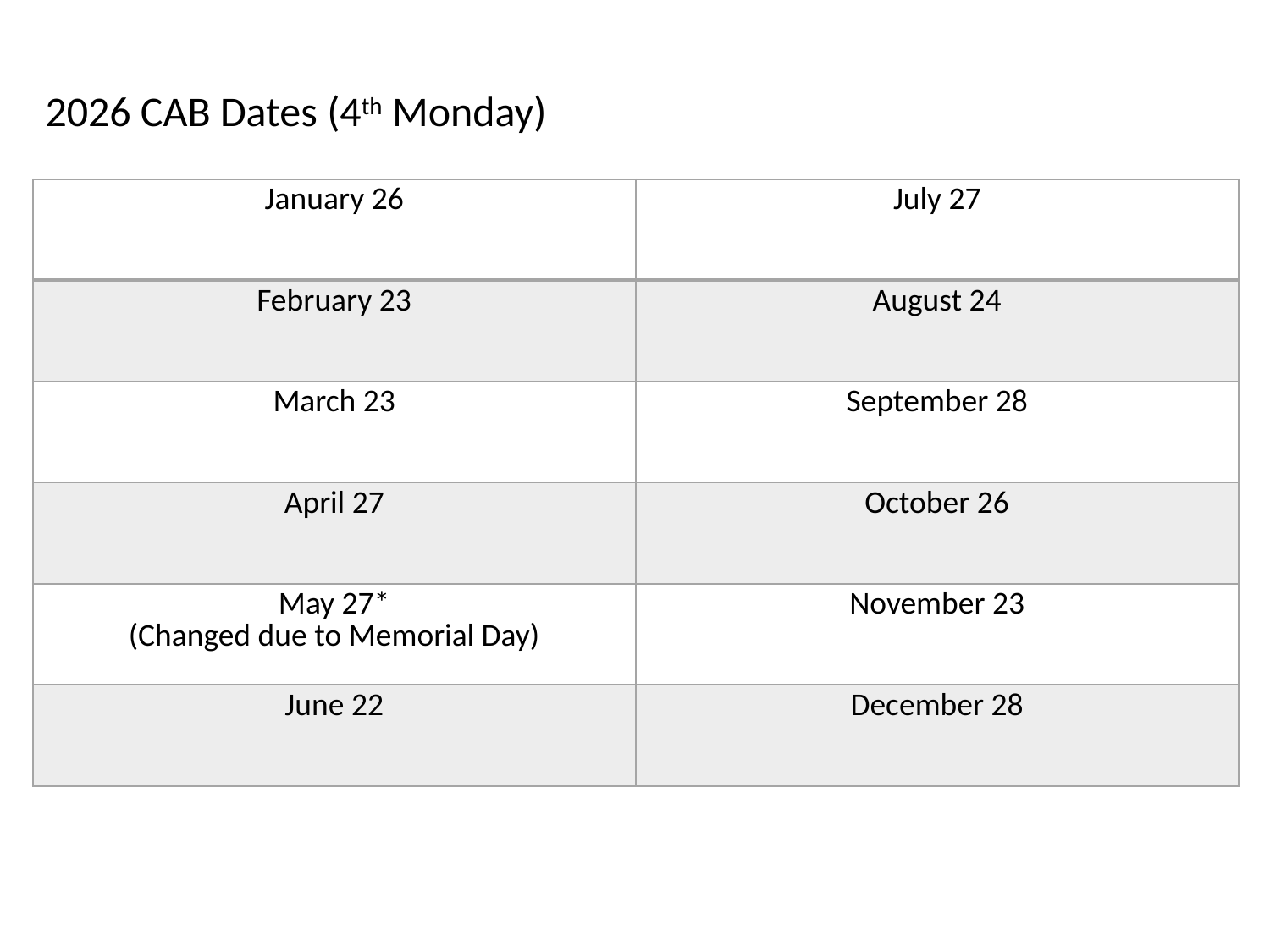

# 2026 CAB Dates (4th Monday)
| January 26 | July 27 |
| --- | --- |
| February 23 | August 24 |
| March 23 | September 28 |
| April 27 | October 26 |
| May 27\* (Changed due to Memorial Day) | November 23 |
| June 22 | December 28 |